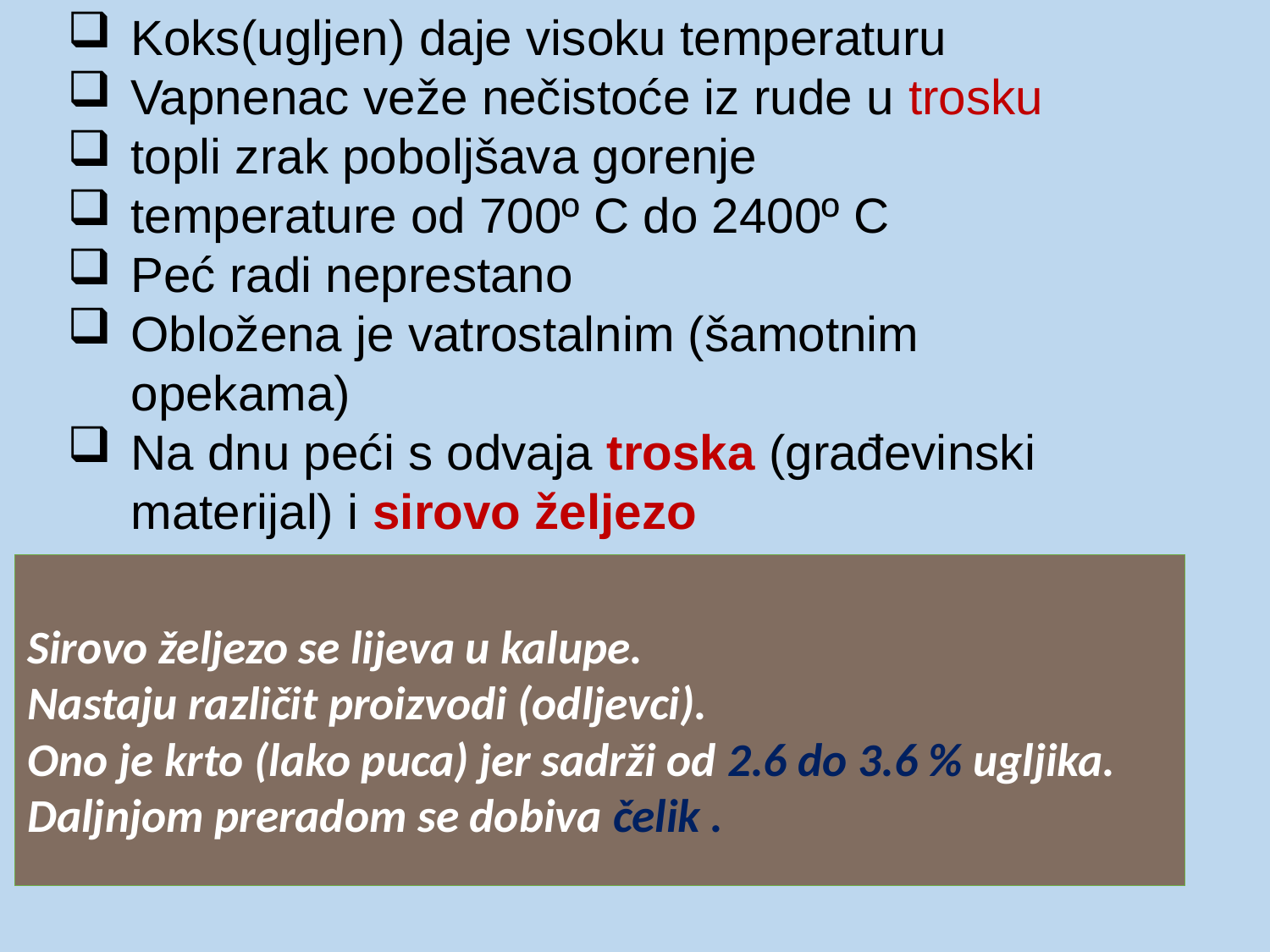

Koks(ugljen) daje visoku temperaturu
Vapnenac veže nečistoće iz rude u trosku
topli zrak poboljšava gorenje
temperature od 700º C do 2400º C
Peć radi neprestano
Obložena je vatrostalnim (šamotnim opekama)
Na dnu peći s odvaja troska (građevinski materijal) i sirovo željezo

Sirovo željezo se lijeva u kalupe.
Nastaju različit proizvodi (odljevci).
Ono je krto (lako puca) jer sadrži od 2.6 do 3.6 % ugljika.
Daljnjom preradom se dobiva čelik .